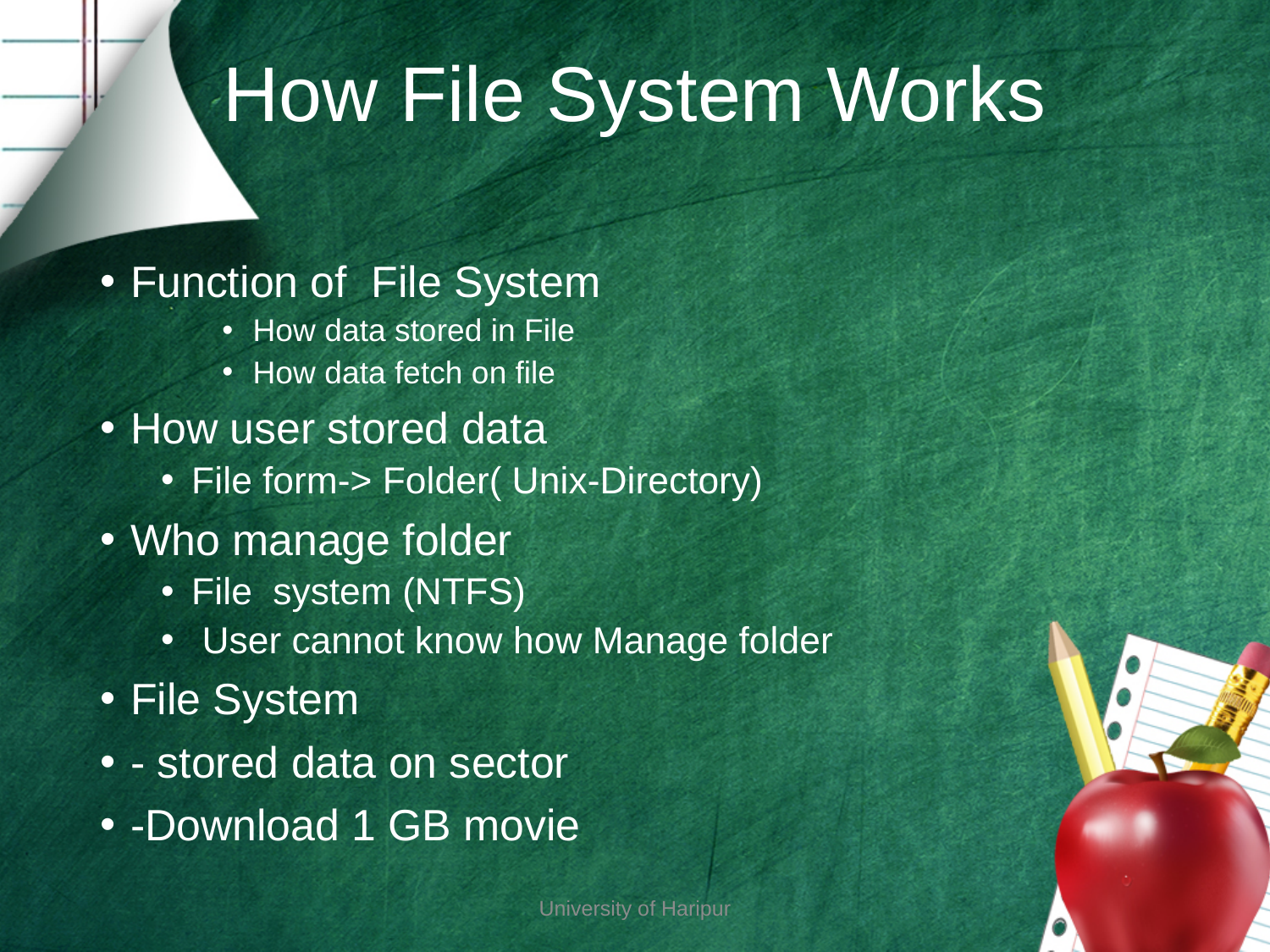

# How File System Works
Function of  File System
How data stored in File
How data fetch on file
How user stored data
File form-> Folder( Unix-Directory)
Who manage folder
File  system (NTFS)
 User cannot know how Manage folder
File System
- stored data on sector
-Download 1 GB movie

University of Haripur